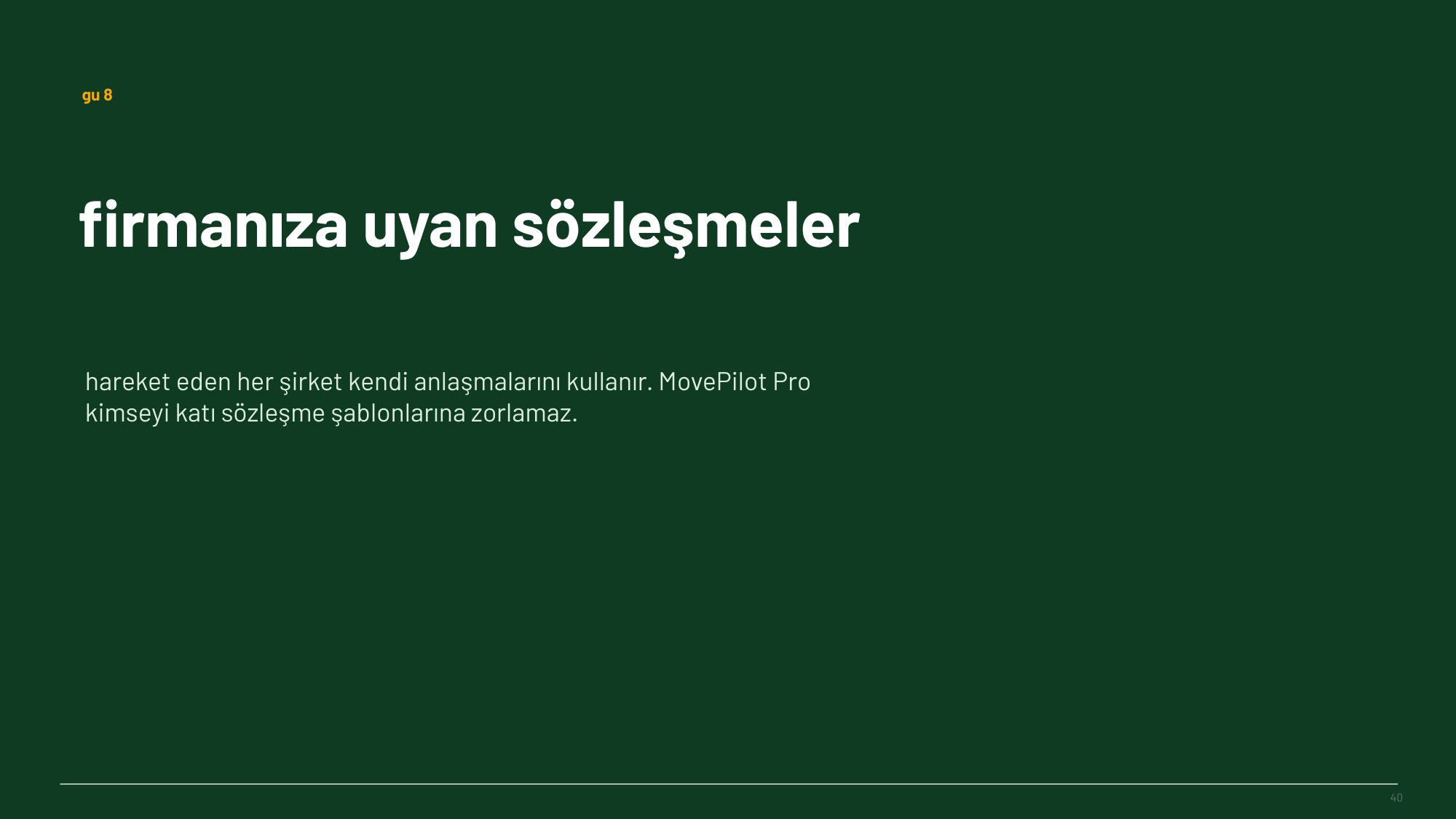

MovePilot Pro 4.0
gu 8
firmanıza uyan sözleşmeler
hareket eden her şirket kendi anlaşmalarını kullanır. MovePilot Pro kimseyi katı sözleşme şablonlarına zorlamaz.

40